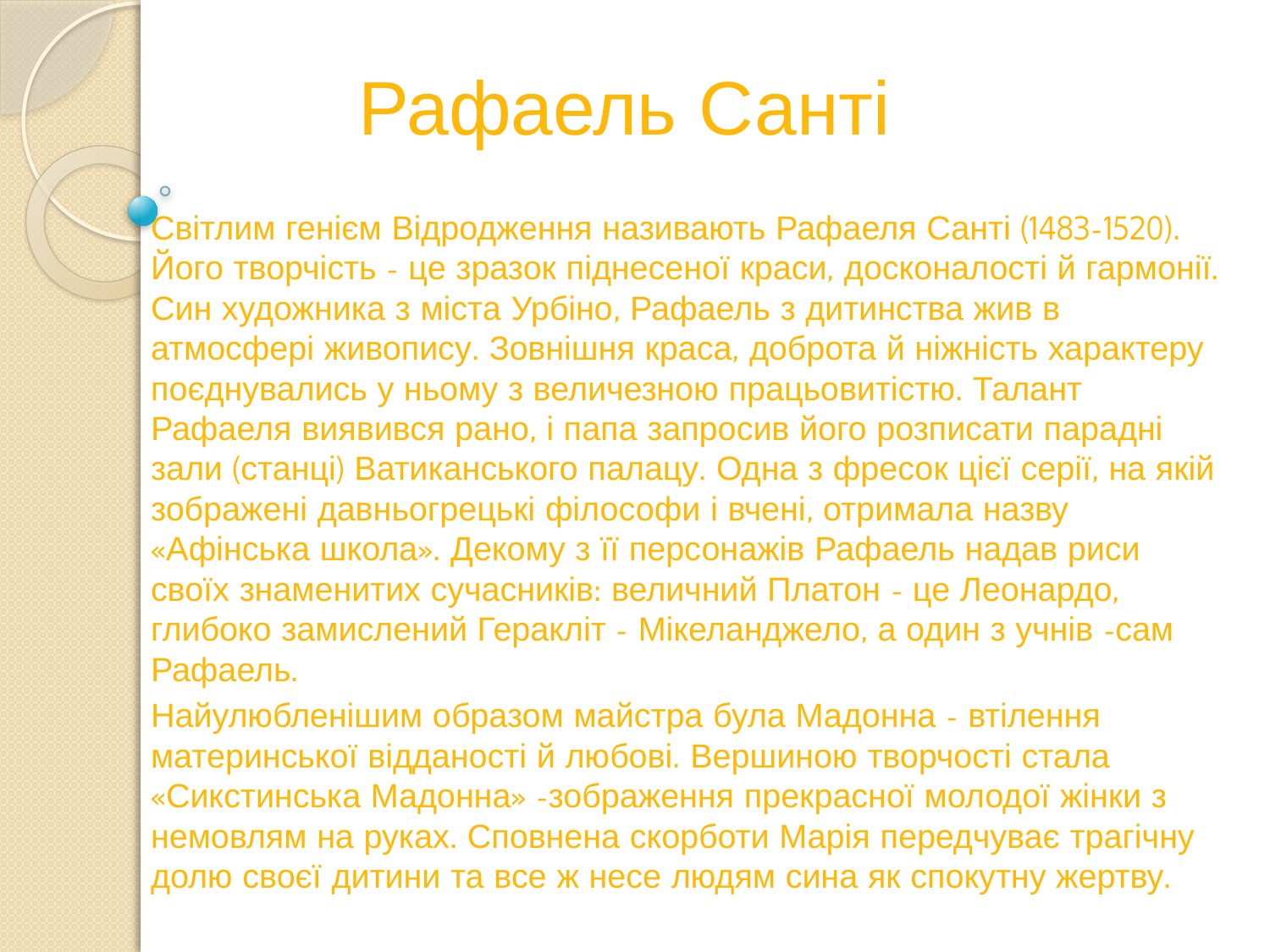

# Рафаель Санті
Світлим генієм Відродження називають Рафаеля Санті (1483-1520). Його творчість - це зразок піднесеної краси, досконалості й гармонії. Син художника з міста Урбіно, Рафаель з дитинства жив в атмосфері живопису. Зовнішня краса, доброта й ніжність характеру поєднувались у ньому з величезною працьовитістю. Талант Рафаеля виявився рано, і папа запросив його розписати парадні зали (станці) Ватиканського палацу. Одна з фресок цієї серії, на якій зображені давньогрецькі філософи і вчені, отримала назву «Афінська школа». Декому з її персонажів Рафаель надав риси своїх знаменитих сучасників: величний Платон - це Леонардо, глибоко замислений Геракліт - Мікеланджело, а один з учнів -сам Рафаель.
Найулюбленішим образом майстра була Мадонна - втілення материнської відданості й любові. Вершиною творчості стала «Сикстинська Мадонна» -зображення прекрасної молодої жінки з немовлям на руках. Сповнена скорботи Марія передчуває трагічну долю своєї дитини та все ж несе людям сина як спокутну жертву.